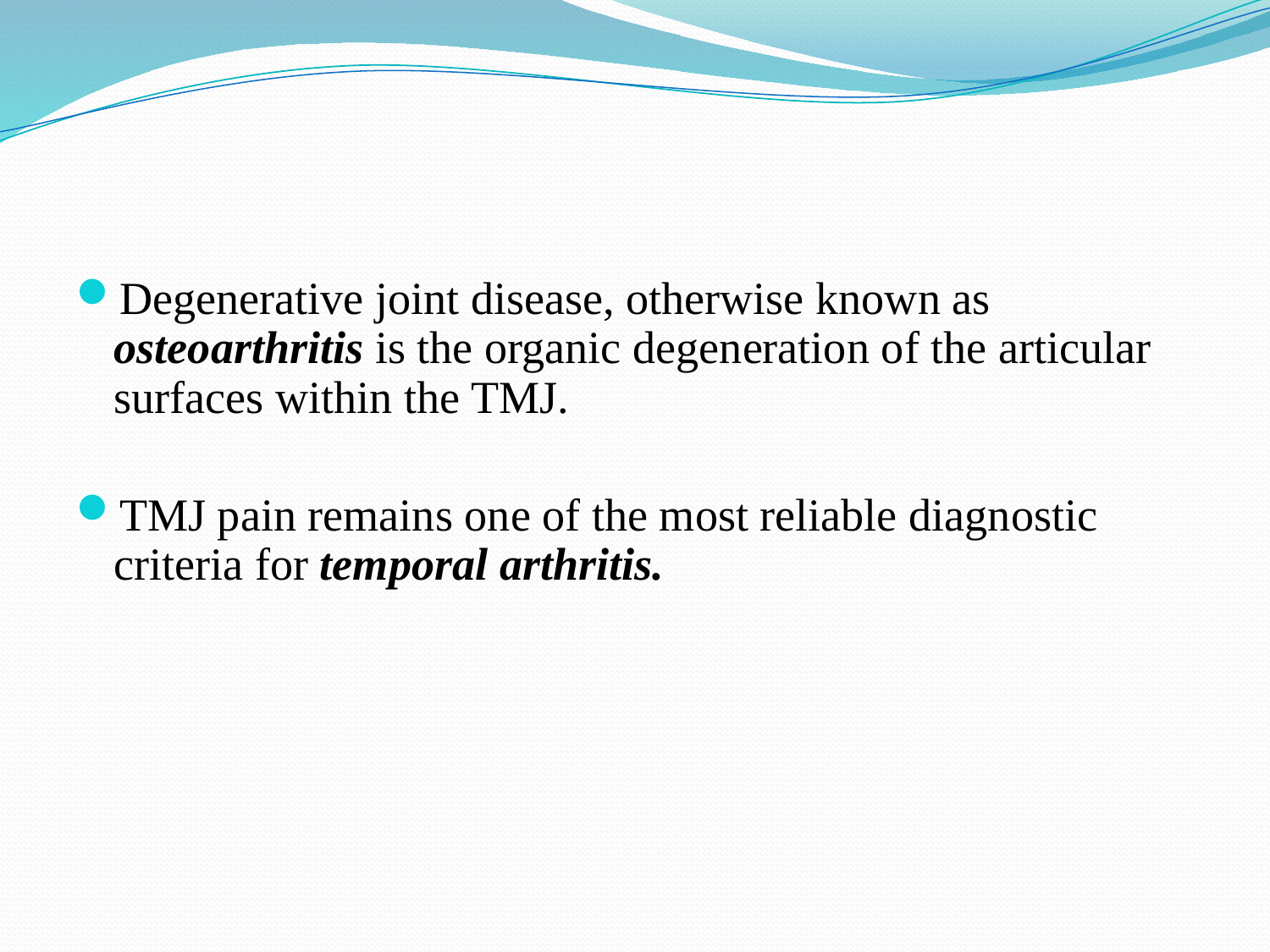

#
Degenerative joint disease, otherwise known as osteoarthritis is the organic degeneration of the articular surfaces within the TMJ.

TMJ pain remains one of the most reliable diagnostic criteria for temporal arthritis.